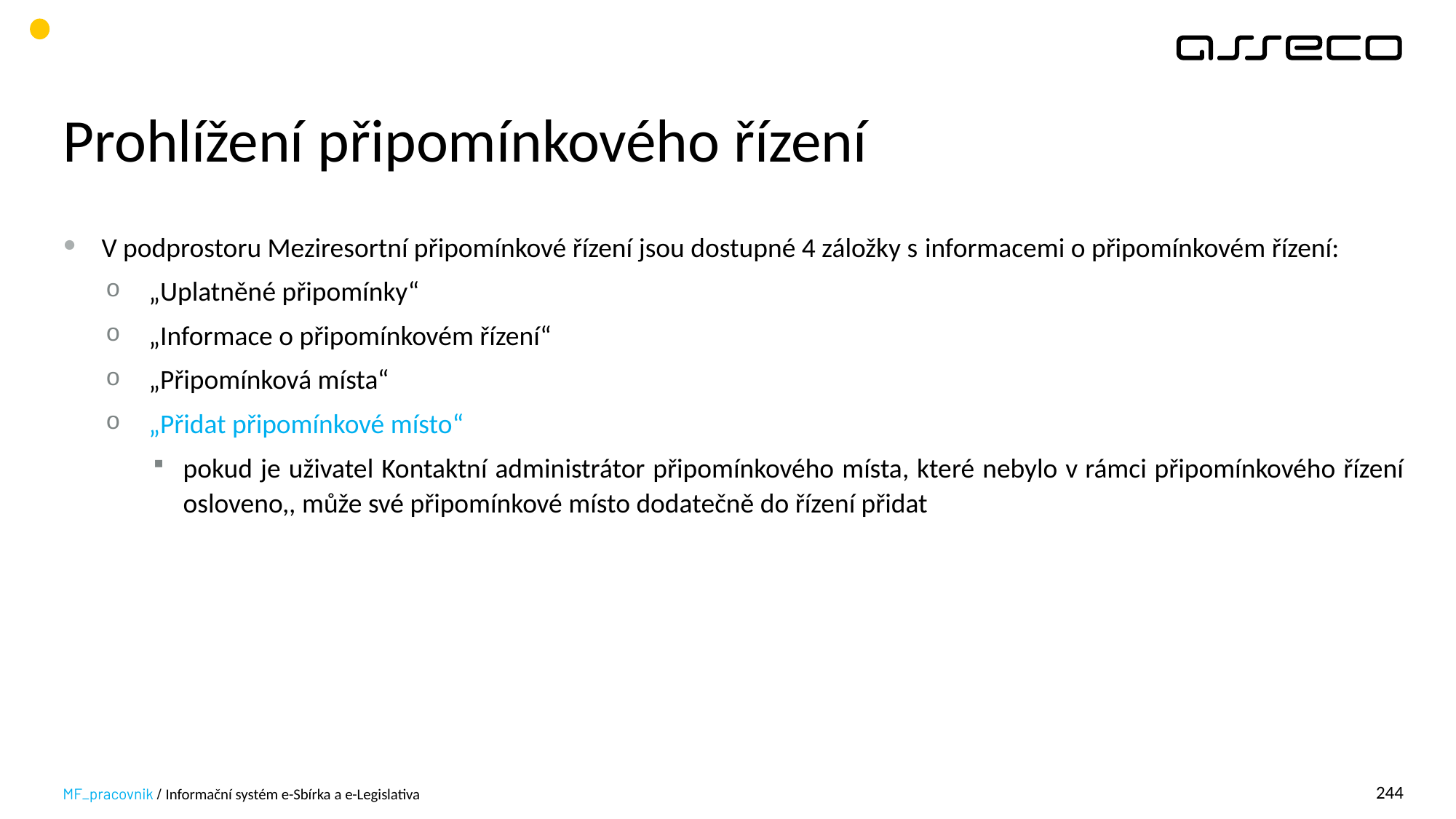

# Prohlížení připomínkového řízení
V podprostoru Meziresortní připomínkové řízení jsou dostupné 4 záložky s informacemi o připomínkovém řízení:
„Uplatněné připomínky“
„Informace o připomínkovém řízení“
„Připomínková místa“
„Přidat připomínkové místo“
pokud je uživatel Kontaktní administrátor připomínkového místa, které nebylo v rámci připomínkového řízení osloveno,, může své připomínkové místo dodatečně do řízení přidat

MF_pracovnik / Informační systém e-Sbírka a e-Legislativa
244